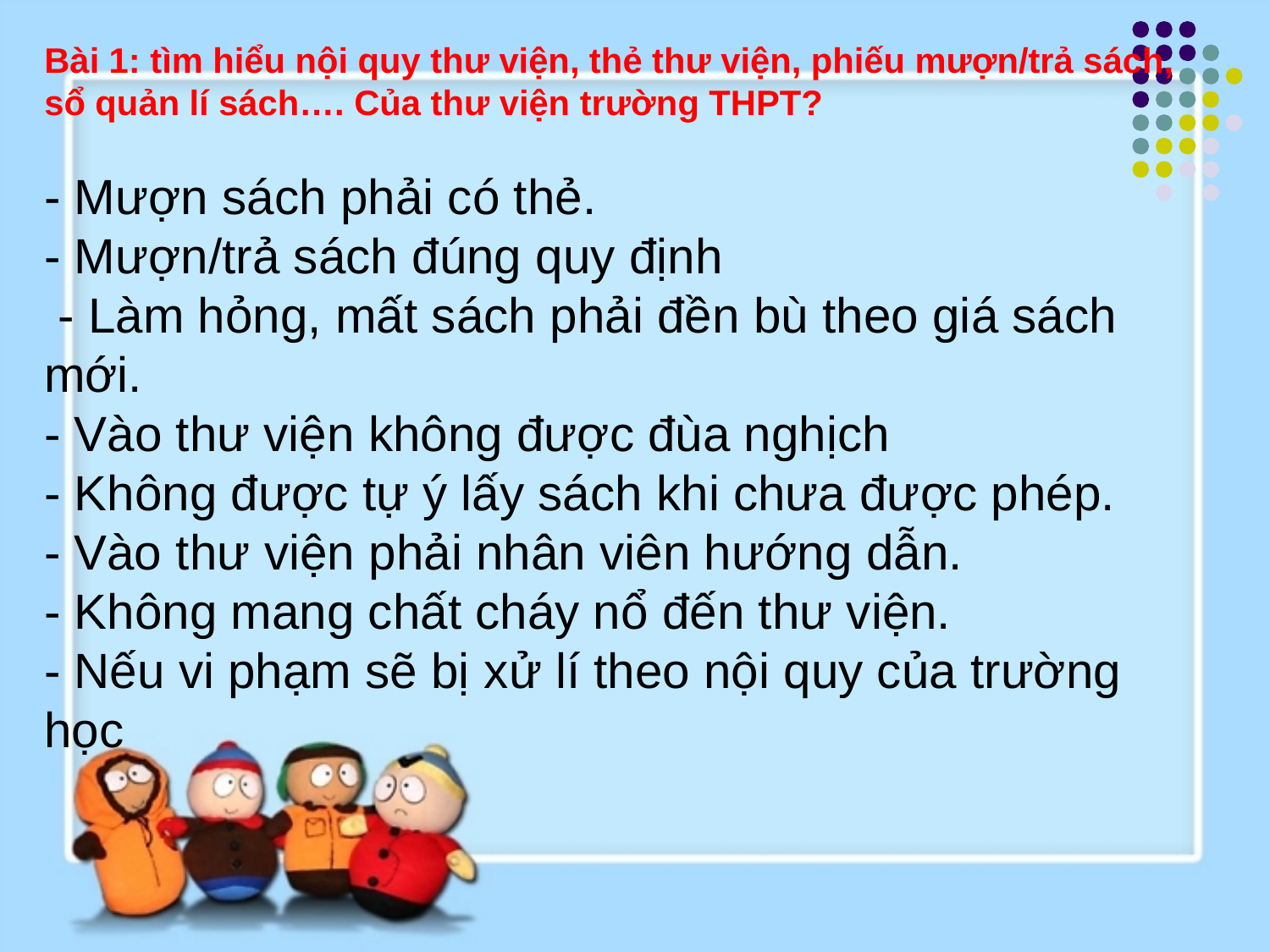

Bài 1: tìm hiểu nội quy thư viện, thẻ thư viện, phiếu mượn/trả sách, sổ quản lí sách…. Của thư viện trường THPT?

- Mượn sách phải có thẻ.
- Mượn/trả sách đúng quy định
 - Làm hỏng, mất sách phải đền bù theo giá sách mới.
- Vào thư viện không được đùa nghịch
- Không được tự ý lấy sách khi chưa được phép.
- Vào thư viện phải nhân viên hướng dẫn.
- Không mang chất cháy nổ đến thư viện.
- Nếu vi phạm sẽ bị xử lí theo nội quy của trường học